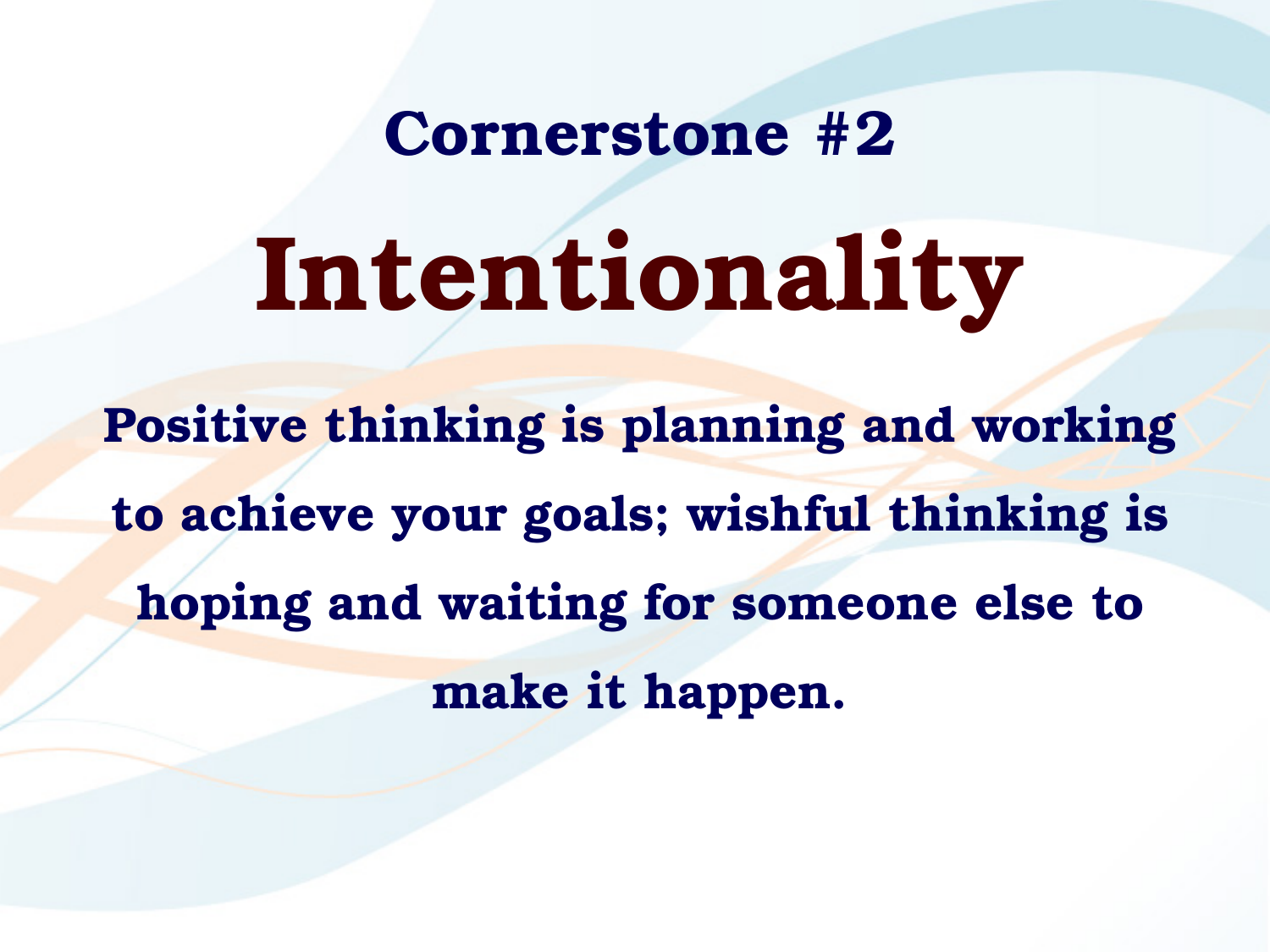

Cornerstone #2
Intentionality
Positive thinking is planning and working to achieve your goals; wishful thinking is hoping and waiting for someone else to make it happen.